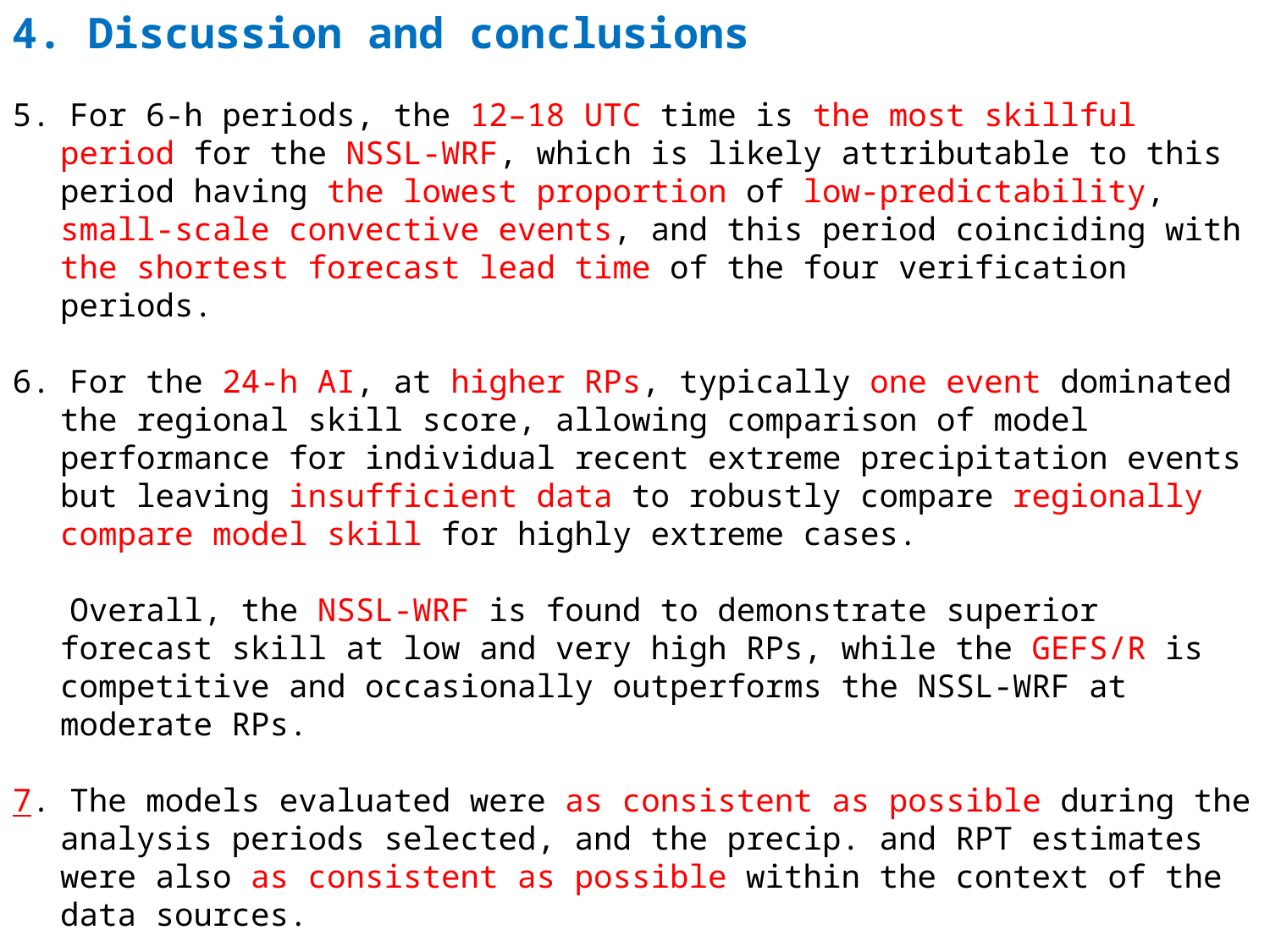

4. Discussion and conclusions

5. For 6-h periods, the 12–18 UTC time is the most skillful period for the NSSL-WRF, which is likely attributable to this period having the lowest proportion of low-predictability, small-scale convective events, and this period coinciding with the shortest forecast lead time of the four verification periods.

6. For the 24-h AI, at higher RPs, typically one event dominated the regional skill score, allowing comparison of model performance for individual recent extreme precipitation events but leaving insufficient data to robustly compare regionally compare model skill for highly extreme cases.

   Overall, the NSSL-WRF is found to demonstrate superior forecast skill at low and very high RPs, while the GEFS/R is competitive and occasionally outperforms the NSSL-WRF at moderate RPs.

7. The models evaluated were as consistent as possible during the analysis periods selected, and the precip. and RPT estimates were also as consistent as possible within the context of the data sources.